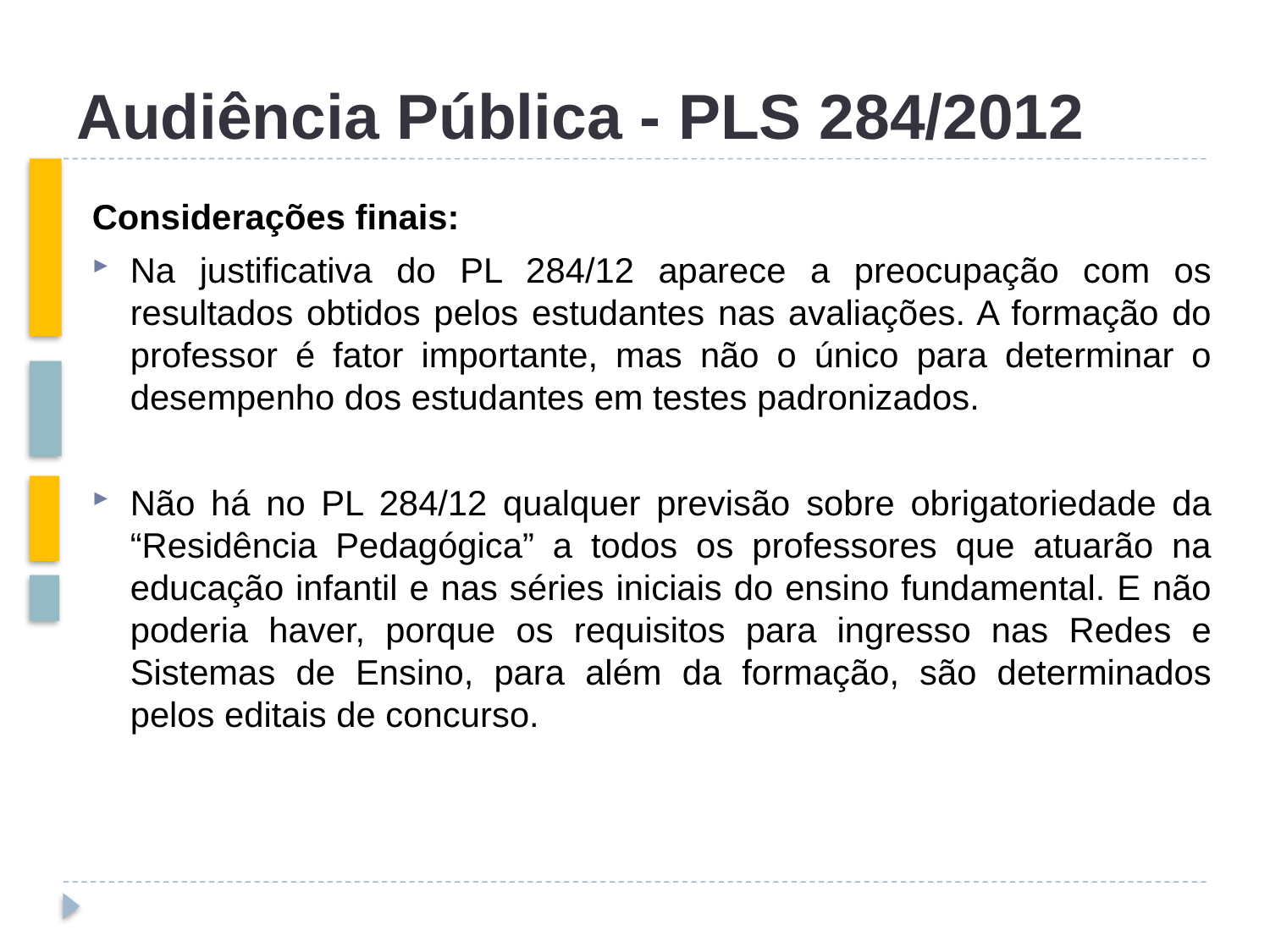

# Audiência Pública - PLS 284/2012
Considerações finais:
Na justificativa do PL 284/12 aparece a preocupação com os resultados obtidos pelos estudantes nas avaliações. A formação do professor é fator importante, mas não o único para determinar o desempenho dos estudantes em testes padronizados.

Não há no PL 284/12 qualquer previsão sobre obrigatoriedade da “Residência Pedagógica” a todos os professores que atuarão na educação infantil e nas séries iniciais do ensino fundamental. E não poderia haver, porque os requisitos para ingresso nas Redes e Sistemas de Ensino, para além da formação, são determinados pelos editais de concurso.